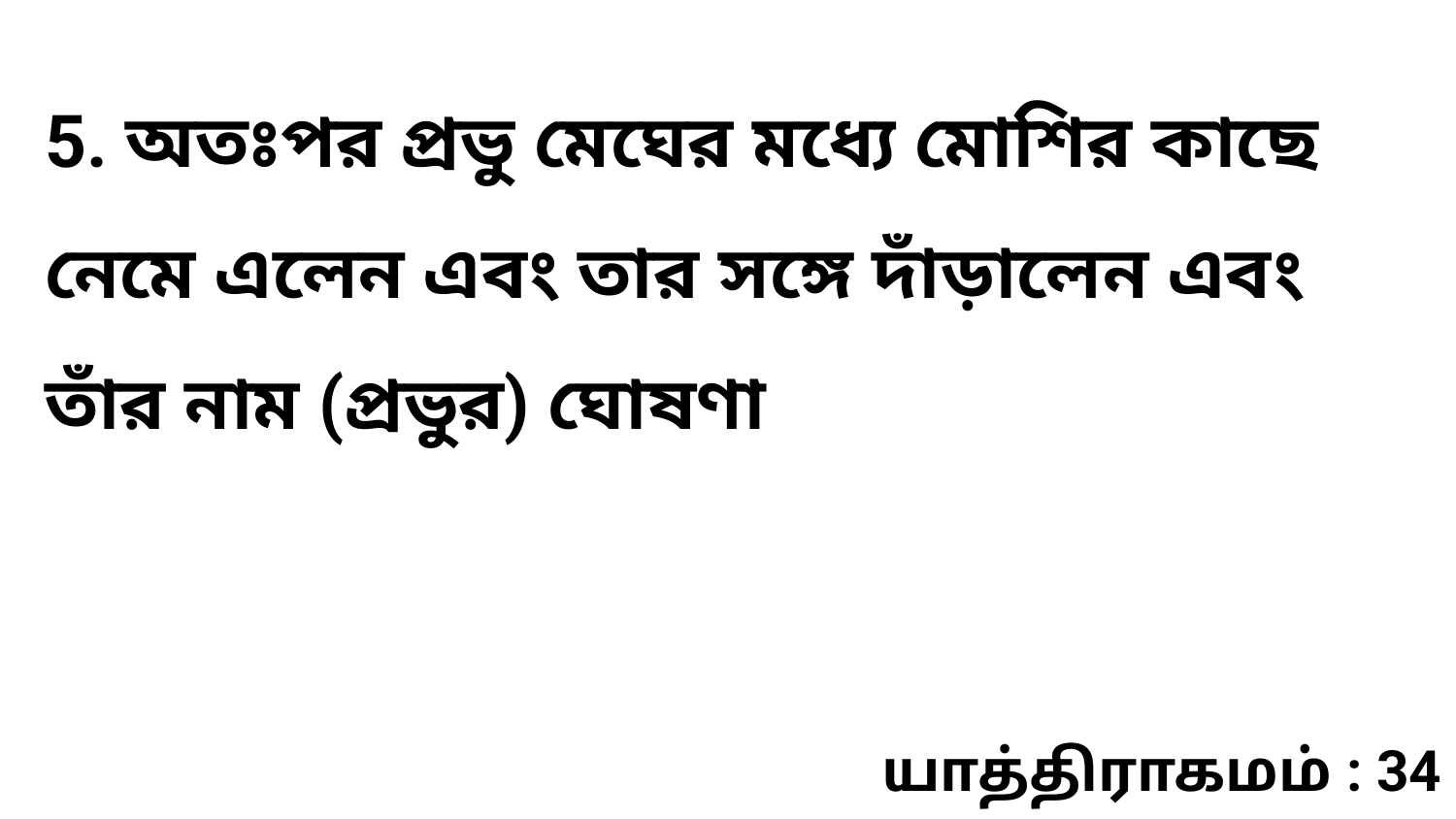

5. অতঃপর প্রভু মেঘের মধ্যে মোশির কাছে নেমে এলেন এবং তার সঙ্গে দাঁড়ালেন এবং তাঁর নাম (প্রভুর) ঘোষণা
யாத்திராகமம் : 34